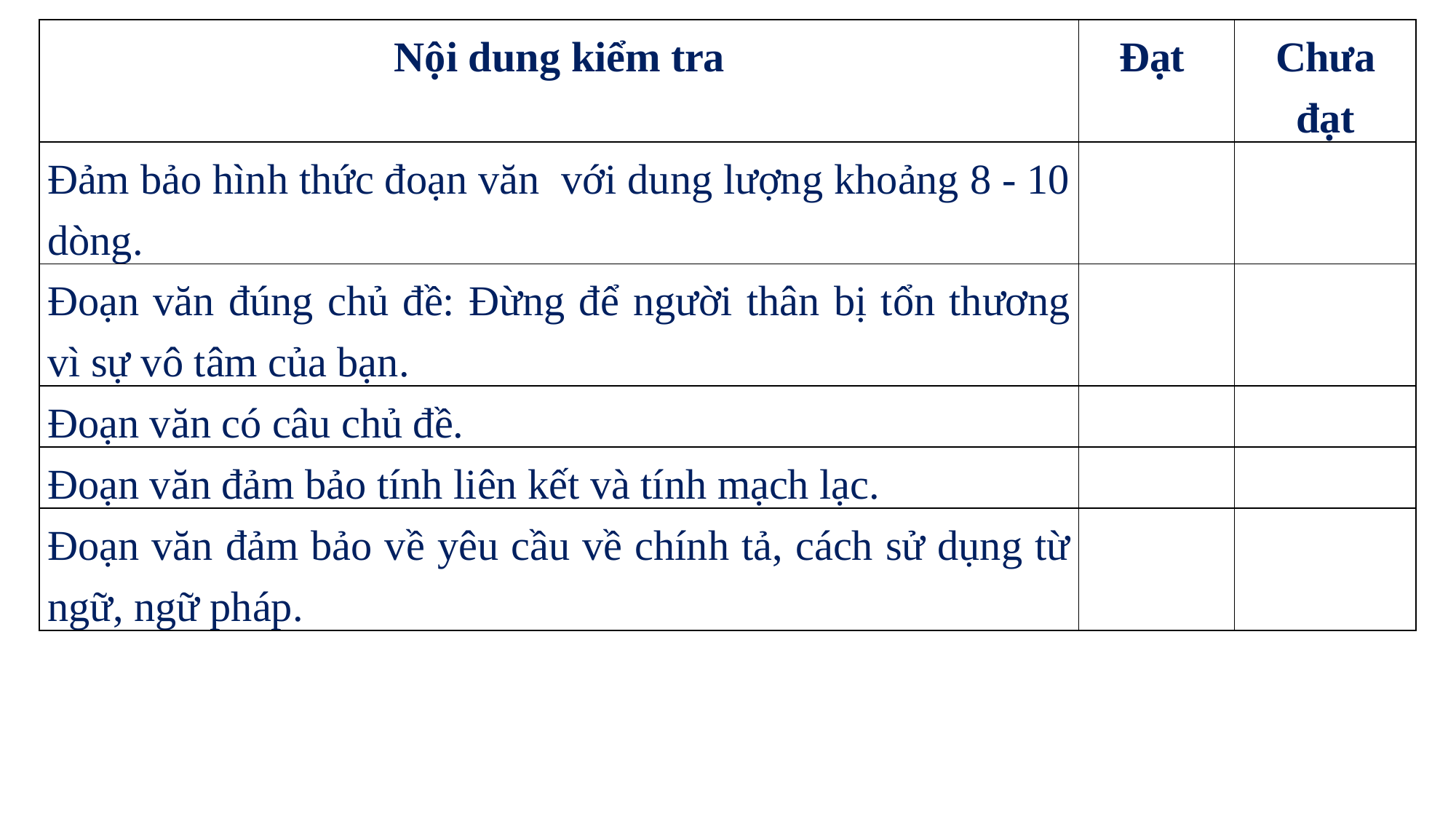

| Nội dung kiểm tra | Đạt | Chưa đạt |
| --- | --- | --- |
| Đảm bảo hình thức đoạn văn với dung lượng khoảng 8 - 10 dòng. |  |  |
| Đoạn văn đúng chủ đề: Đừng để người thân bị tổn thương vì sự vô tâm của bạn. |  |  |
| Đoạn văn có câu chủ đề. |  |  |
| Đoạn văn đảm bảo tính liên kết và tính mạch lạc. |  |  |
| Đoạn văn đảm bảo về yêu cầu về chính tả, cách sử dụng từ ngữ, ngữ pháp. |  |  |